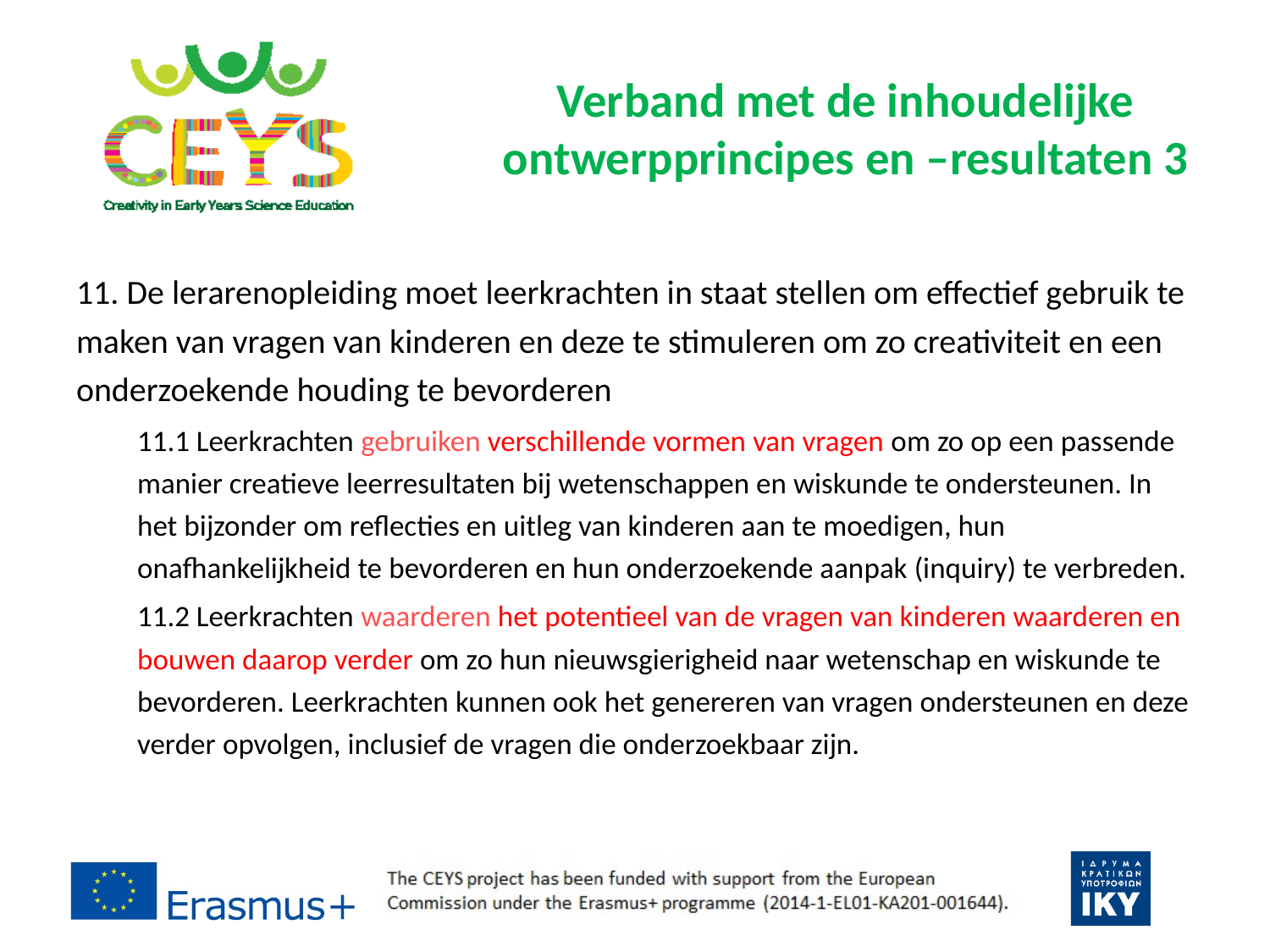

# Verband met de inhoudelijke ontwerpprincipes en –resultaten 3
11. De lerarenopleiding moet leerkrachten in staat stellen om effectief gebruik te maken van vragen van kinderen en deze te stimuleren om zo creativiteit en een onderzoekende houding te bevorderen
11.1 Leerkrachten gebruiken verschillende vormen van vragen om zo op een passende manier creatieve leerresultaten bij wetenschappen en wiskunde te ondersteunen. In het bijzonder om reflecties en uitleg van kinderen aan te moedigen, hun onafhankelijkheid te bevorderen en hun onderzoekende aanpak (inquiry) te verbreden.
11.2 Leerkrachten waarderen het potentieel van de vragen van kinderen waarderen en bouwen daarop verder om zo hun nieuwsgierigheid naar wetenschap en wiskunde te bevorderen. Leerkrachten kunnen ook het genereren van vragen ondersteunen en deze verder opvolgen, inclusief de vragen die onderzoekbaar zijn.